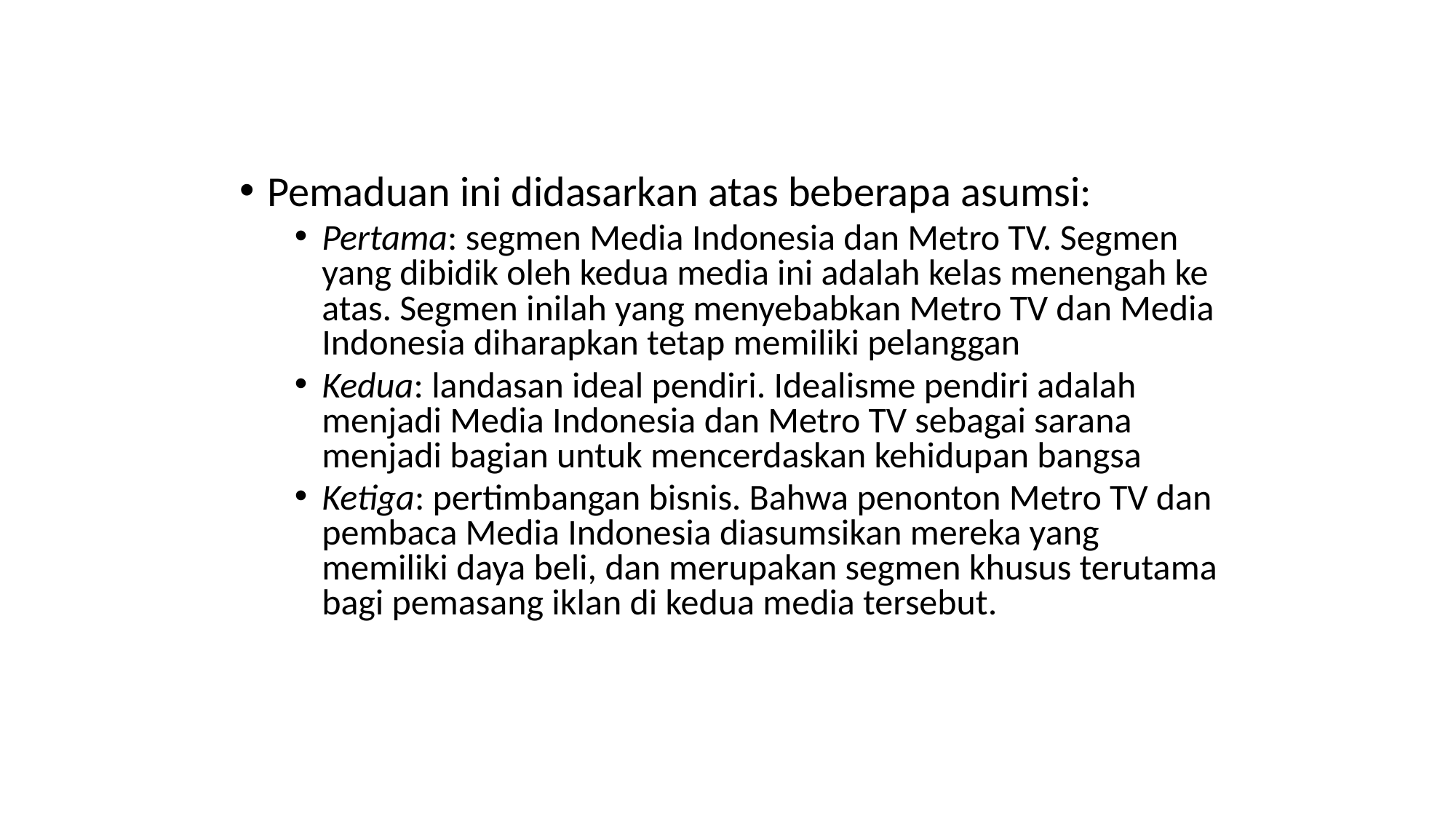

Pemaduan ini didasarkan atas beberapa asumsi:
Pertama: segmen Media Indonesia dan Metro TV. Segmen yang dibidik oleh kedua media ini adalah kelas menengah ke atas. Segmen inilah yang menyebabkan Metro TV dan Media Indonesia diharapkan tetap memiliki pelanggan
Kedua: landasan ideal pendiri. Idealisme pendiri adalah menjadi Media Indonesia dan Metro TV sebagai sarana menjadi bagian untuk mencerdaskan kehidupan bangsa
Ketiga: pertimbangan bisnis. Bahwa penonton Metro TV dan pembaca Media Indonesia diasumsikan mereka yang memiliki daya beli, dan merupakan segmen khusus terutama bagi pemasang iklan di kedua media tersebut.